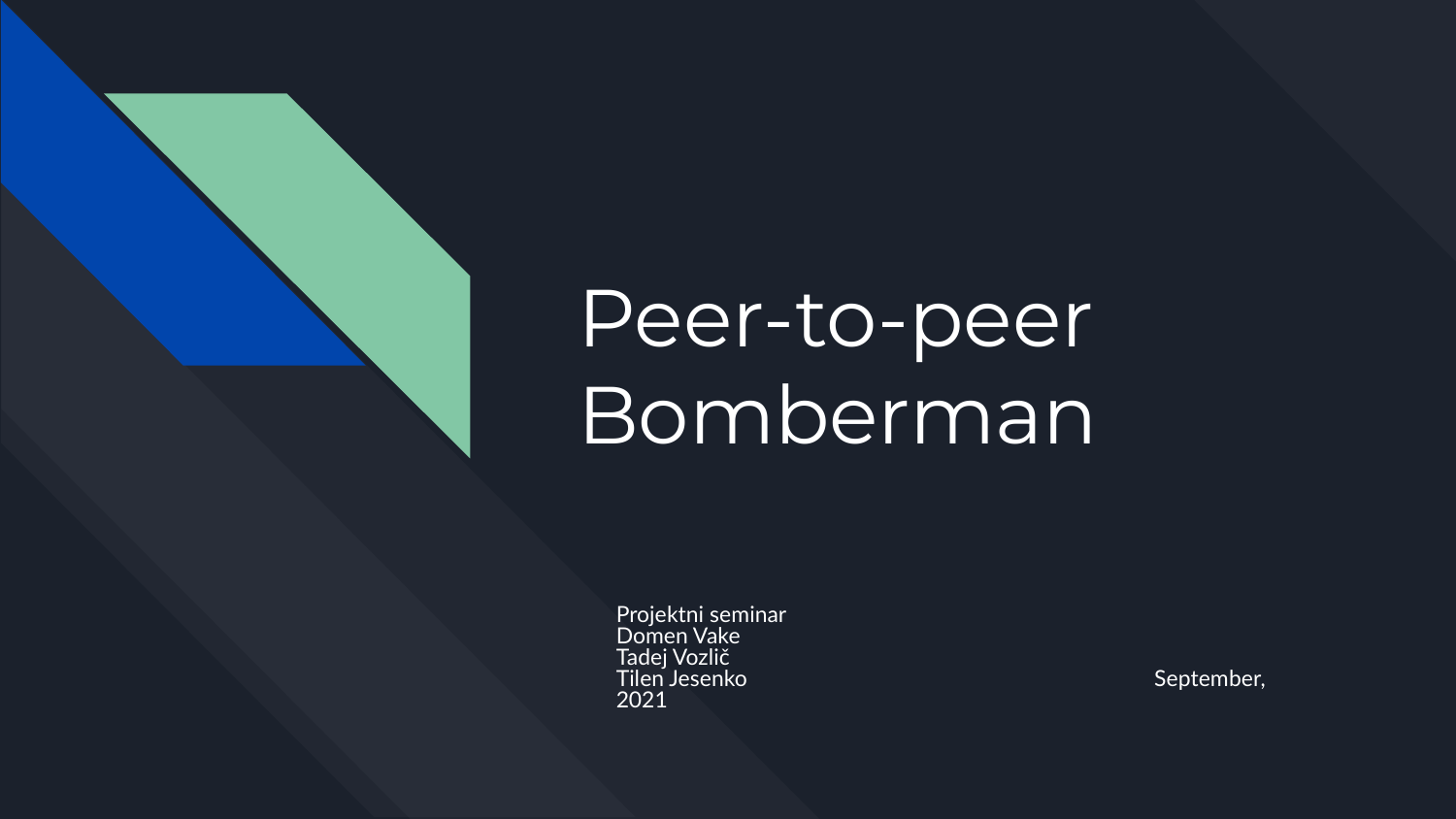

# Peer-to-peer Bomberman
Projektni seminar
Domen Vake
Tadej Vozlič
Tilen Jesenko                                                                      September, 2021